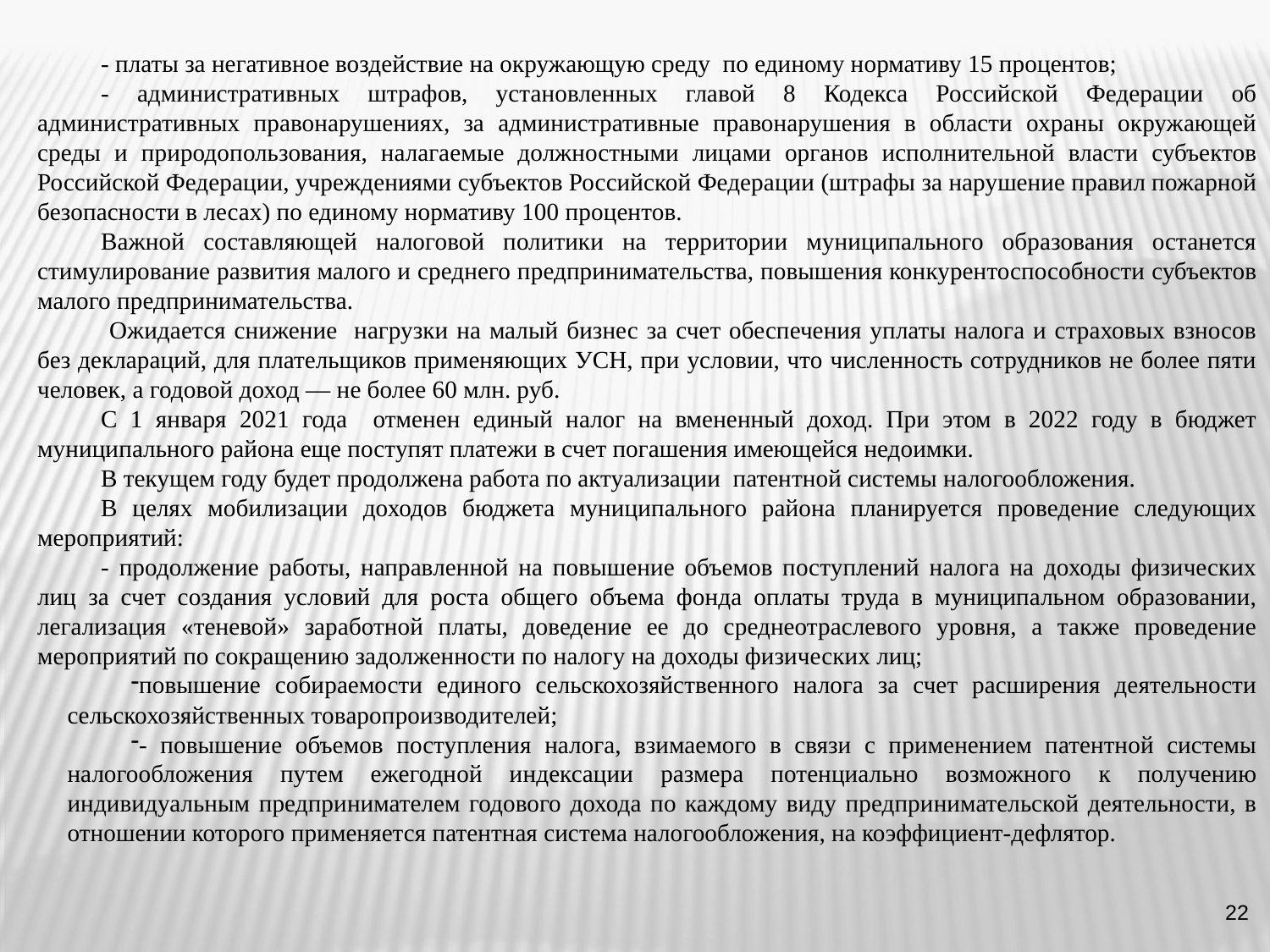

- платы за негативное воздействие на окружающую среду  по единому нормативу 15 процентов;
- административных штрафов, установленных главой 8 Кодекса Российской Федерации об административных правонарушениях, за административные правонарушения в области охраны окружающей среды и природопользования, налагаемые должностными лицами органов исполнительной власти субъектов Российской Федерации, учреждениями субъектов Российской Федерации (штрафы за нарушение правил пожарной безопасности в лесах) по единому нормативу 100 процентов.
Важной составляющей налоговой политики на территории муниципального образования останется стимулирование развития малого и среднего предпринимательства, повышения конкурентоспособности субъектов малого предпринимательства.
 Ожидается снижение  нагрузки на малый бизнес за счет обеспечения уплаты налога и страховых взносов без деклараций, для плательщиков применяющих УСН, при условии, что численность сотрудников не более пяти человек, а годовой доход ― не более 60 млн. руб.
С 1 января 2021 года  отменен единый налог на вмененный доход. При этом в 2022 году в бюджет муниципального района еще поступят платежи в счет погашения имеющейся недоимки.
В текущем году будет продолжена работа по актуализации  патентной системы налогообложения.
В целях мобилизации доходов бюджета муниципального района планируется проведение следующих мероприятий:
- продолжение работы, направленной на повышение объемов поступлений налога на доходы физических лиц за счет создания условий для роста общего объема фонда оплаты труда в муниципальном образовании, легализация «теневой» заработной платы, доведение ее до среднеотраслевого уровня, а также проведение мероприятий по сокращению задолженности по налогу на доходы физических лиц;
повышение собираемости единого сельскохозяйственного налога за счет расширения деятельности сельскохозяйственных товаропроизводителей;
- повышение объемов поступления налога, взимаемого в связи с применением патентной системы налогообложения путем ежегодной индексации размера потенциально возможного к получению индивидуальным предпринимателем годового дохода по каждому виду предпринимательской деятельности, в отношении которого применяется патентная система налогообложения, на коэффициент-дефлятор.

22